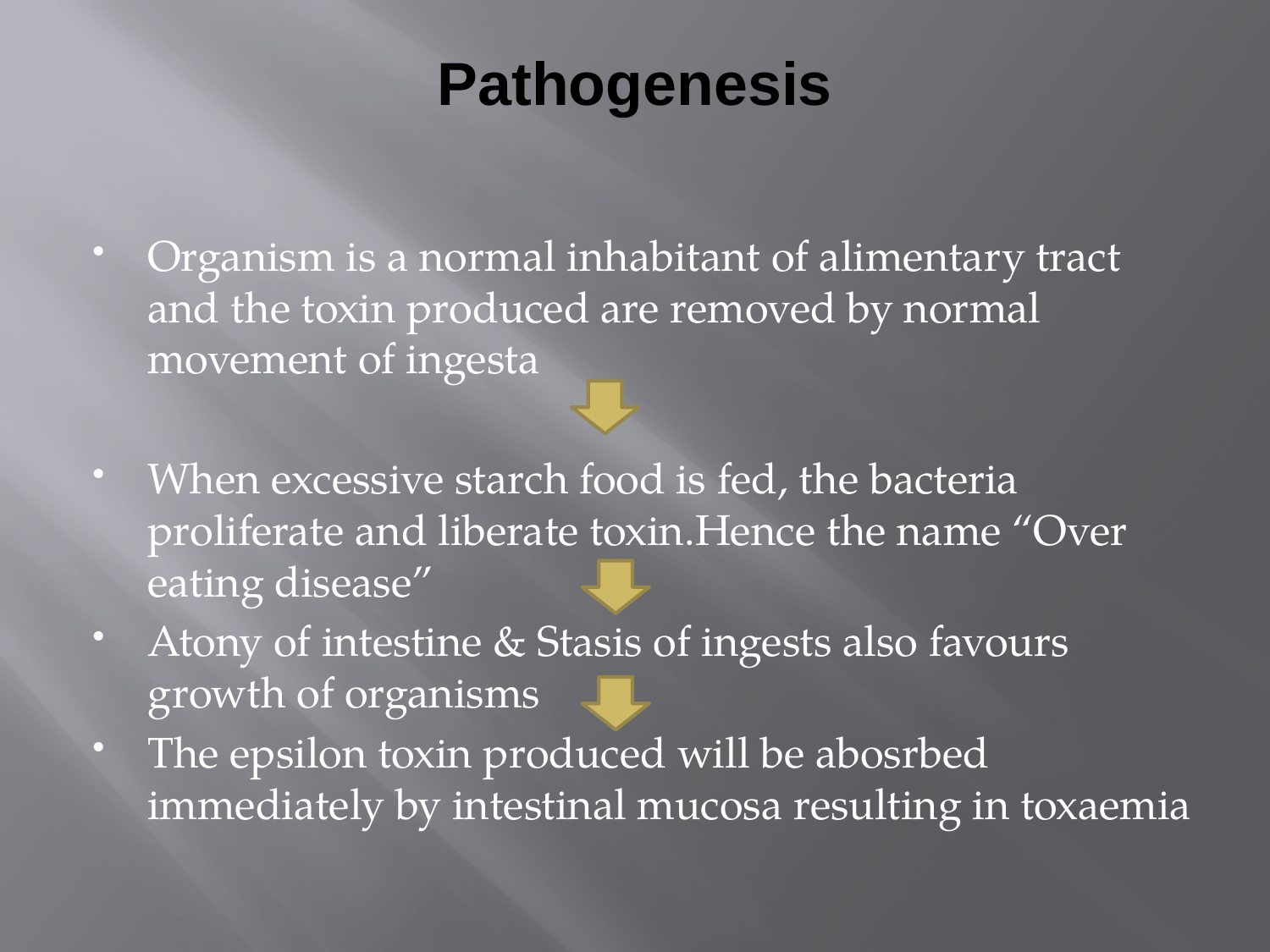

# Pathogenesis
Organism is a normal inhabitant of alimentary tract and the toxin produced are removed by normal movement of ingesta

When excessive starch food is fed, the bacteria proliferate and liberate toxin.Hence the name “Over eating disease”
Atony of intestine & Stasis of ingests also favours growth of organisms
The epsilon toxin produced will be abosrbed immediately by intestinal mucosa resulting in toxaemia